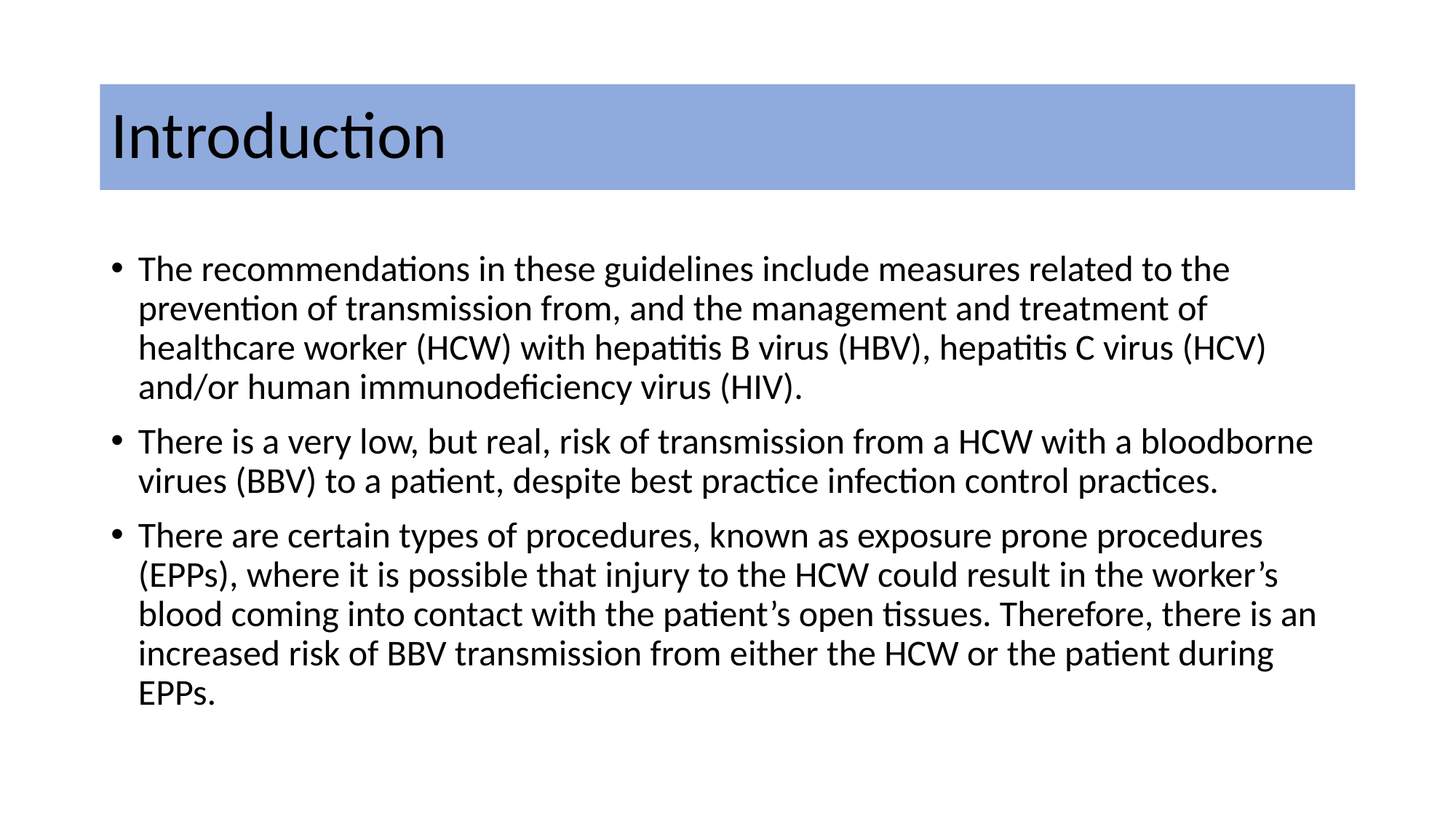

# Introduction
The recommendations in these guidelines include measures related to the prevention of transmission from, and the management and treatment of healthcare worker (HCW) with hepatitis B virus (HBV), hepatitis C virus (HCV) and/or human immunodeficiency virus (HIV).
There is a very low, but real, risk of transmission from a HCW with a bloodborne virues (BBV) to a patient, despite best practice infection control practices.
There are certain types of procedures, known as exposure prone procedures (EPPs), where it is possible that injury to the HCW could result in the worker’s blood coming into contact with the patient’s open tissues. Therefore, there is an increased risk of BBV transmission from either the HCW or the patient during EPPs.